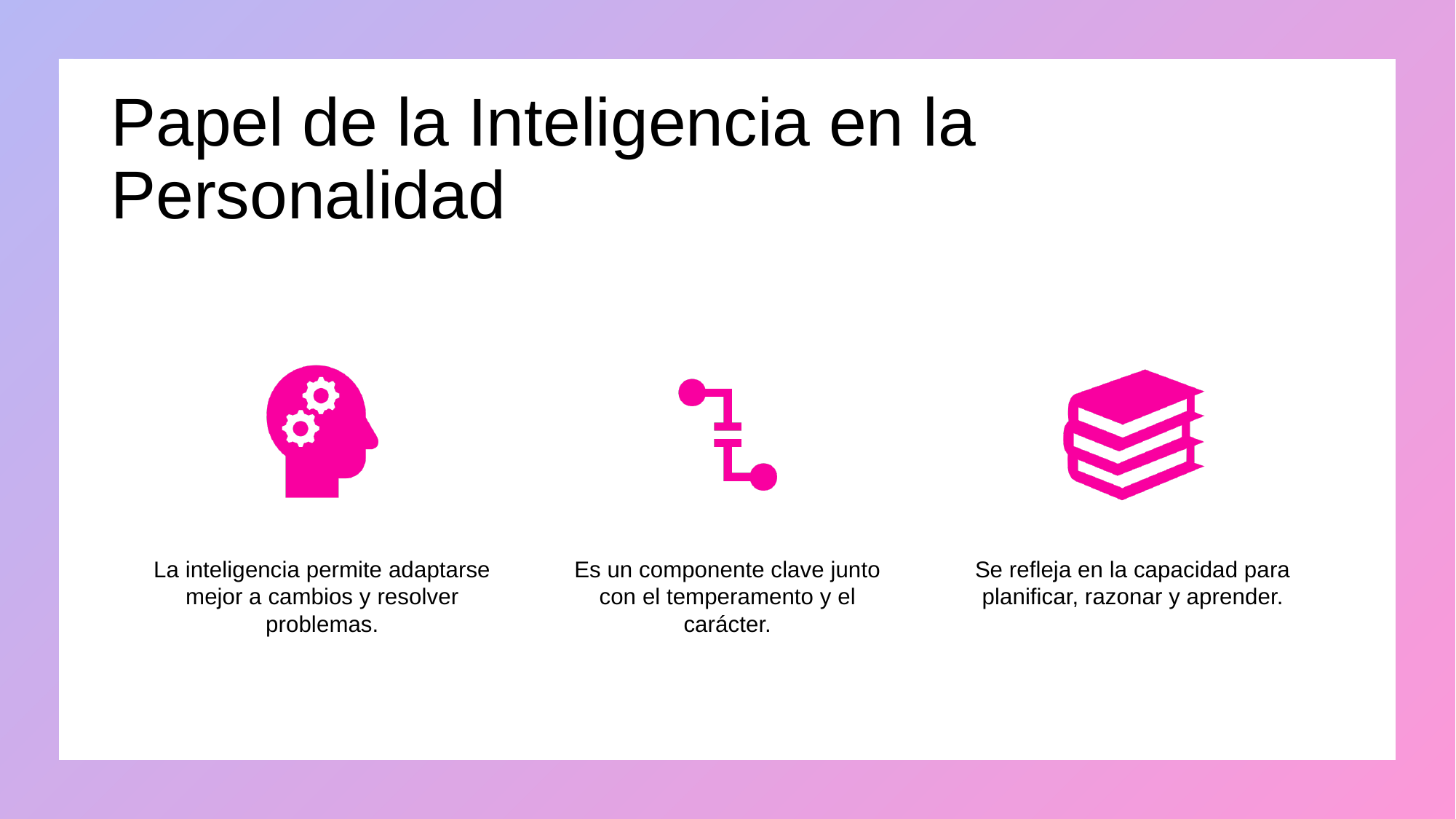

# Papel de la Inteligencia en la Personalidad
La inteligencia permite adaptarse mejor a cambios y resolver problemas.
Es un componente clave junto con el temperamento y el carácter.
Se refleja en la capacidad para planificar, razonar y aprender.